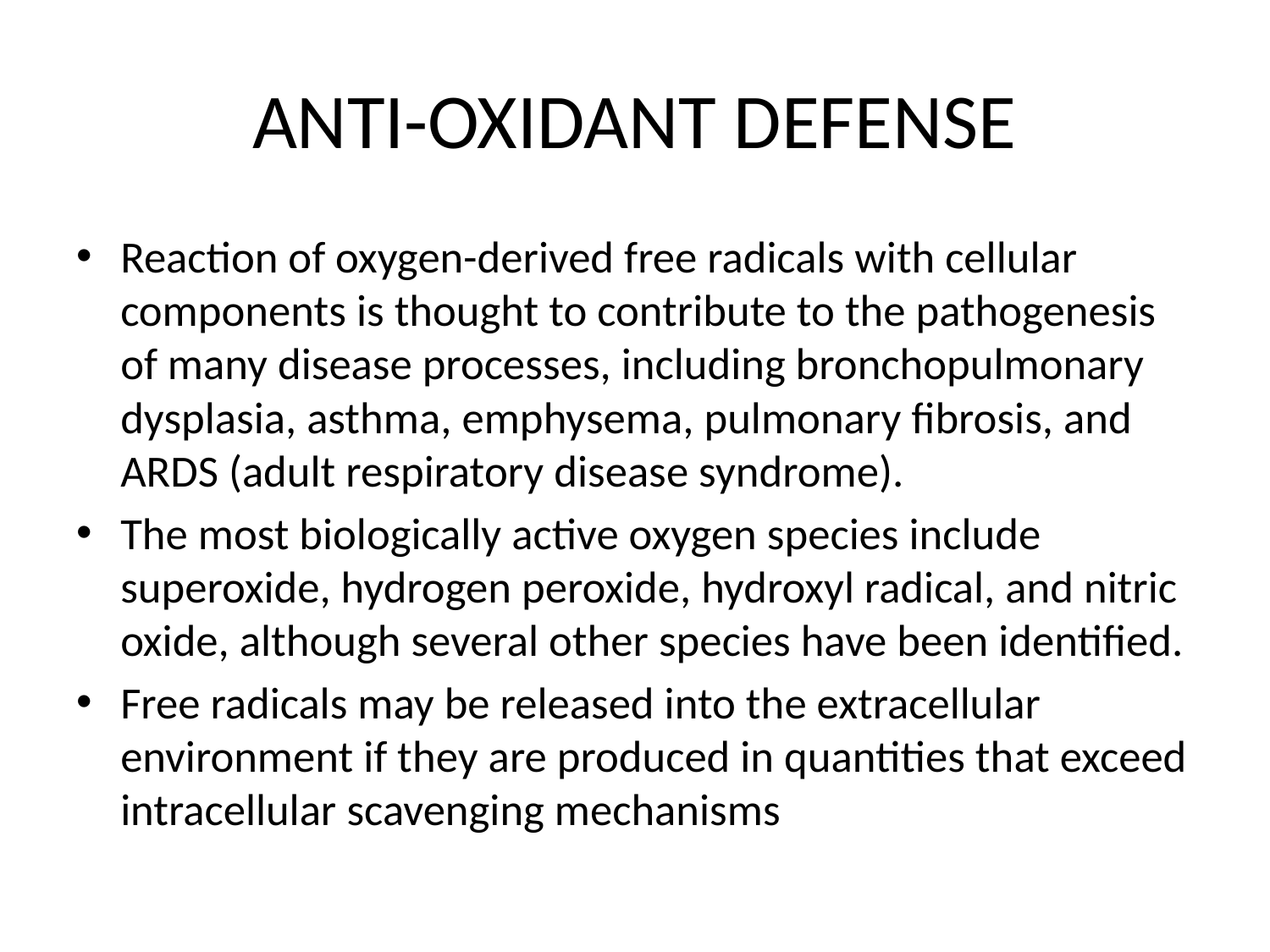

# ANTI-OXIDANT DEFENSE
Reaction of oxygen-derived free radicals with cellular components is thought to contribute to the pathogenesis of many disease processes, including bronchopulmonary dysplasia, asthma, emphysema, pulmonary fibrosis, and ARDS (adult respiratory disease syndrome).
The most biologically active oxygen species include superoxide, hydrogen peroxide, hydroxyl radical, and nitric oxide, although several other species have been identified.
Free radicals may be released into the extracellular environment if they are produced in quantities that exceed intracellular scavenging mechanisms